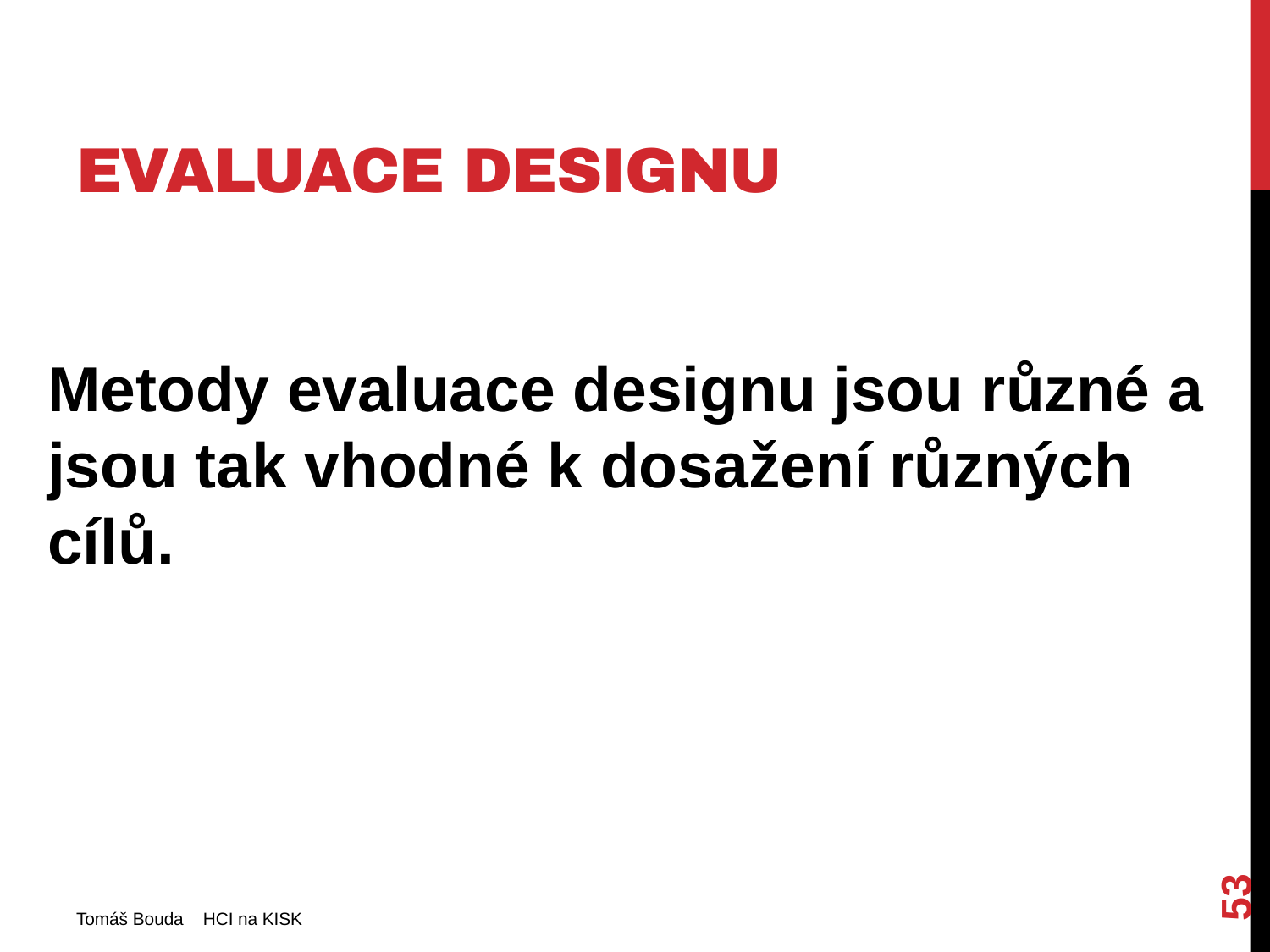

# Evaluace designu

Metody evaluace designu jsou různé a jsou tak vhodné k dosažení různých cílů.

53
Tomáš Bouda    HCI na KISK